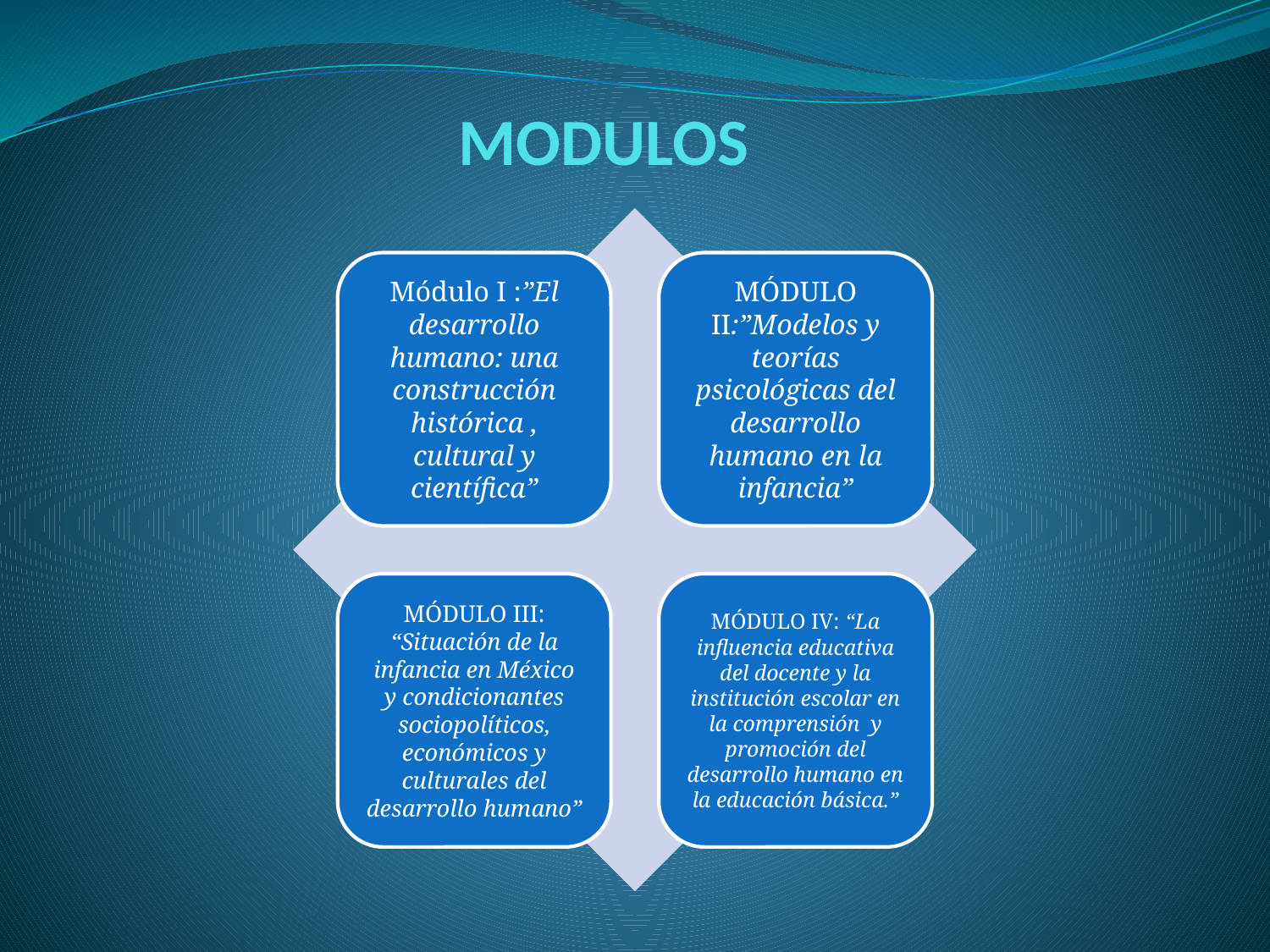

# MODULOS
Módulo I :”El desarrollo humano: una construcción histórica , cultural y científica”
MÓDULO II:”Modelos y teorías psicológicas del desarrollo humano en la infancia”
MÓDULO III: “Situación de la infancia en México y condicionantes sociopolíticos, económicos y culturales del desarrollo humano”
MÓDULO IV: “La influencia educativa del docente y la institución escolar en la comprensión  y promoción del desarrollo humano en la educación básica.”